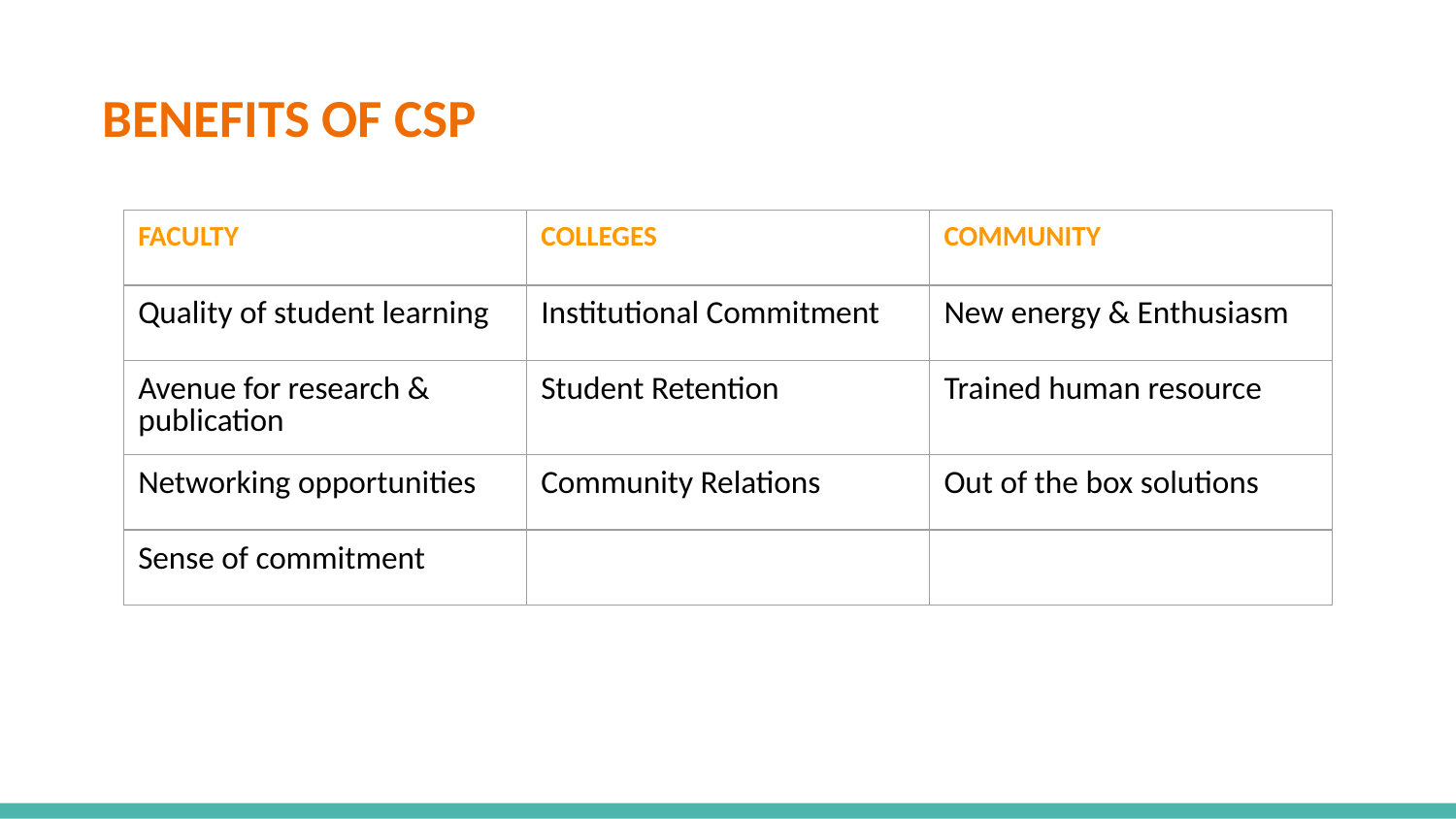

# BENEFITS OF CSP
| FACULTY | COLLEGES | COMMUNITY |
| --- | --- | --- |
| Quality of student learning | Institutional Commitment | New energy & Enthusiasm |
| Avenue for research & publication | Student Retention | Trained human resource |
| Networking opportunities | Community Relations | Out of the box solutions |
| Sense of commitment |  |  |